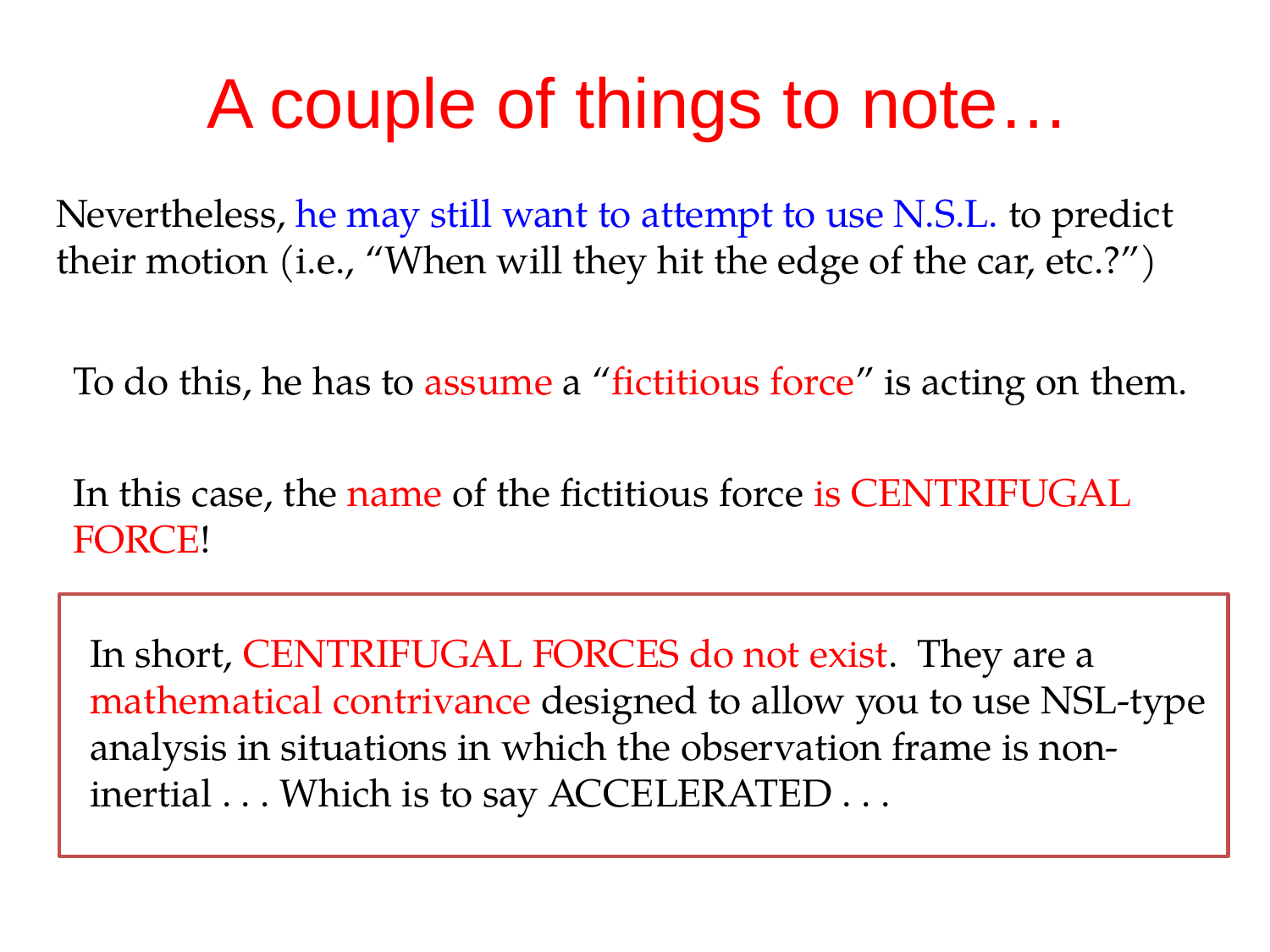

A couple of things to note…
Nevertheless, he may still want to attempt to use N.S.L. to predict their motion (i.e., “When will they hit the edge of the car, etc.?”)

To do this, he has to assume a “fictitious force” is acting on them.
In this case, the name of the fictitious force is CENTRIFUGAL FORCE!

In short, CENTRIFUGAL FORCES do not exist.  They are a mathematical contrivance designed to allow you to use NSL-type analysis in situations in which the observation frame is non-inertial . . . Which is to say ACCELERATED . . .